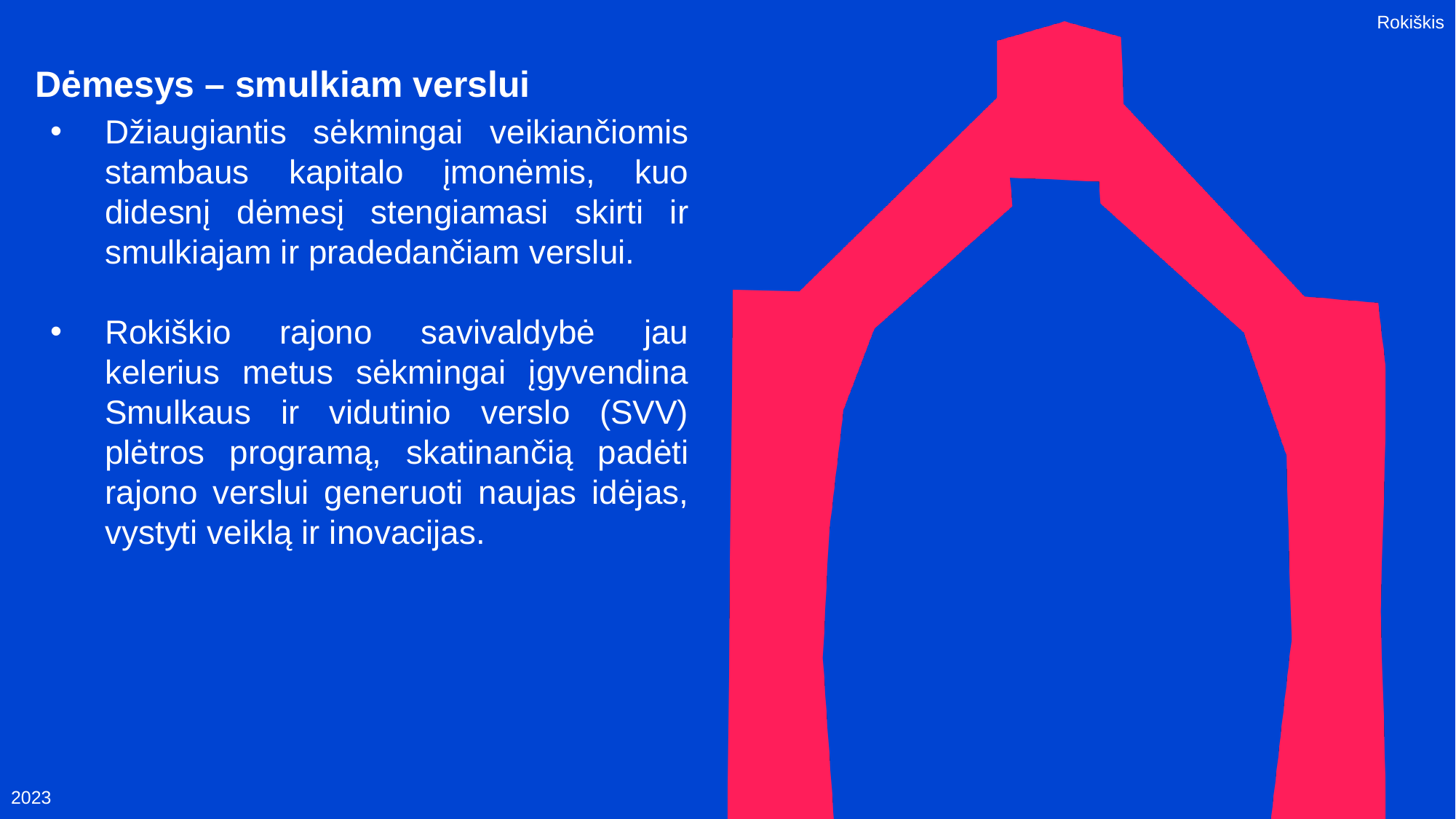

Dėmesys – smulkiam verslui
Džiaugiantis sėkmingai veikiančiomis stambaus kapitalo įmonėmis, kuo didesnį dėmesį stengiamasi skirti ir smulkiajam ir pradedančiam verslui.

Rokiškio rajono savivaldybė jau kelerius metus sėkmingai įgyvendina Smulkaus ir vidutinio verslo (SVV) plėtros programą, skatinančią padėti rajono verslui generuoti naujas idėjas, vystyti veiklą ir inovacijas.
2023